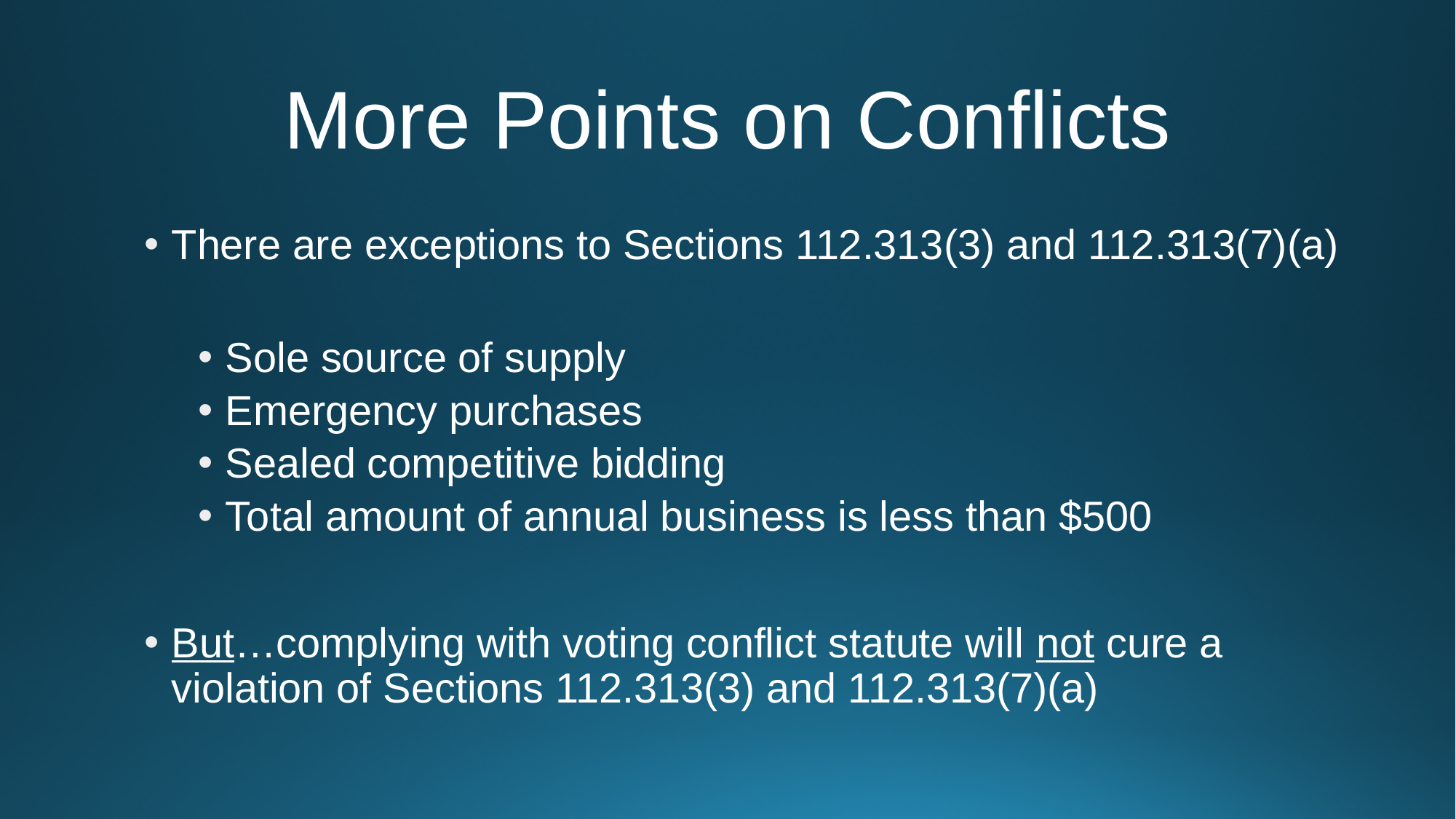

# More Points on Conflicts
There are exceptions to Sections 112.313(3) and 112.313(7)(a)

Sole source of supply
Emergency purchases
Sealed competitive bidding
Total amount of annual business is less than $500

But…complying with voting conflict statute will not cure a violation of Sections 112.313(3) and 112.313(7)(a)